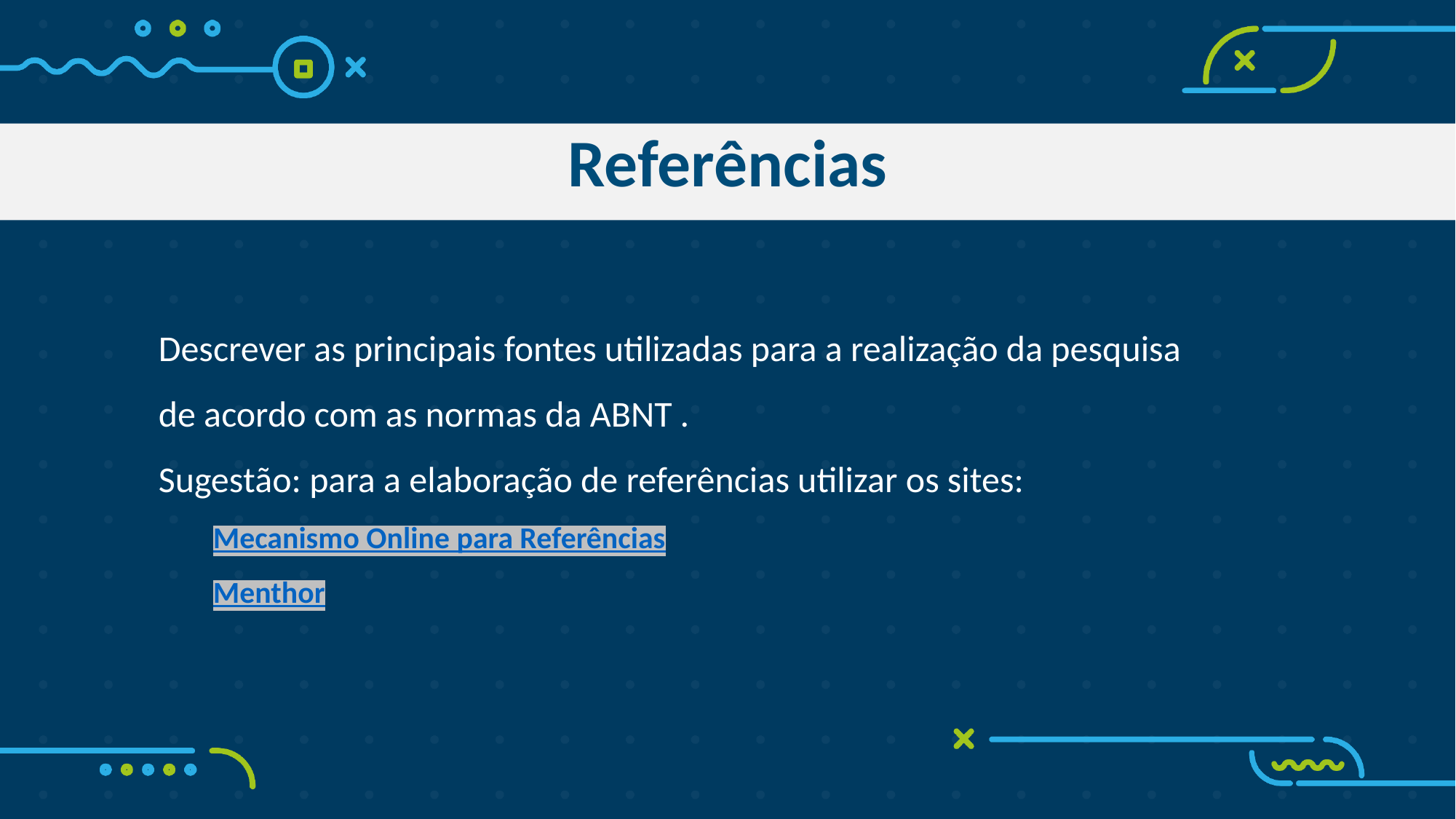

Referências
Descrever as principais fontes utilizadas para a realização da pesquisa de acordo com as normas da ABNT .
Sugestão: para a elaboração de referências utilizar os sites:
Mecanismo Online para Referências
Menthor